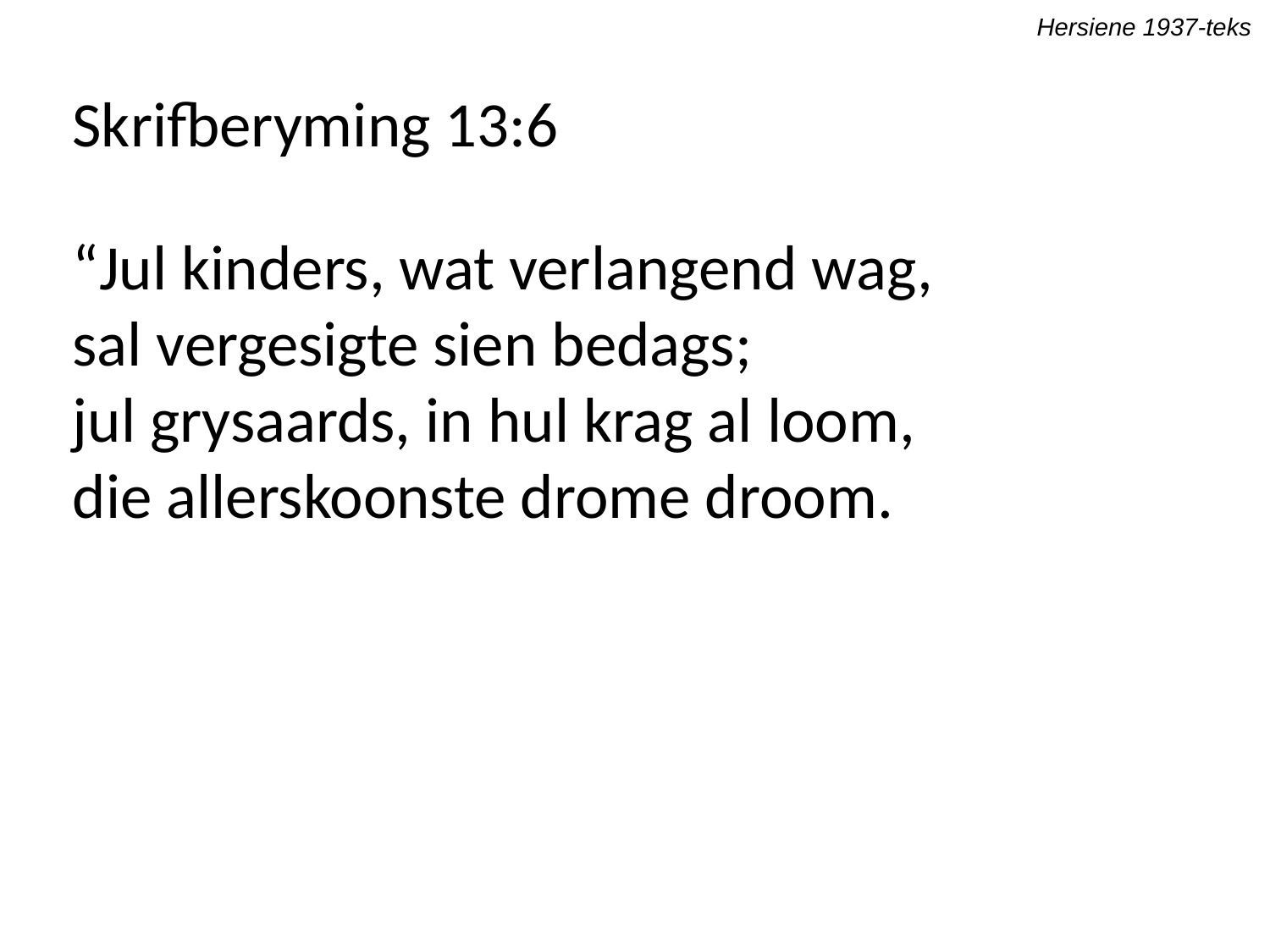

Hersiene 1937-teks
Skrifberyming 13:6

“Jul kinders, wat verlangend wag,
sal vergesigte sien bedags;
jul grysaards, in hul krag al loom,
die allerskoonste drome droom.